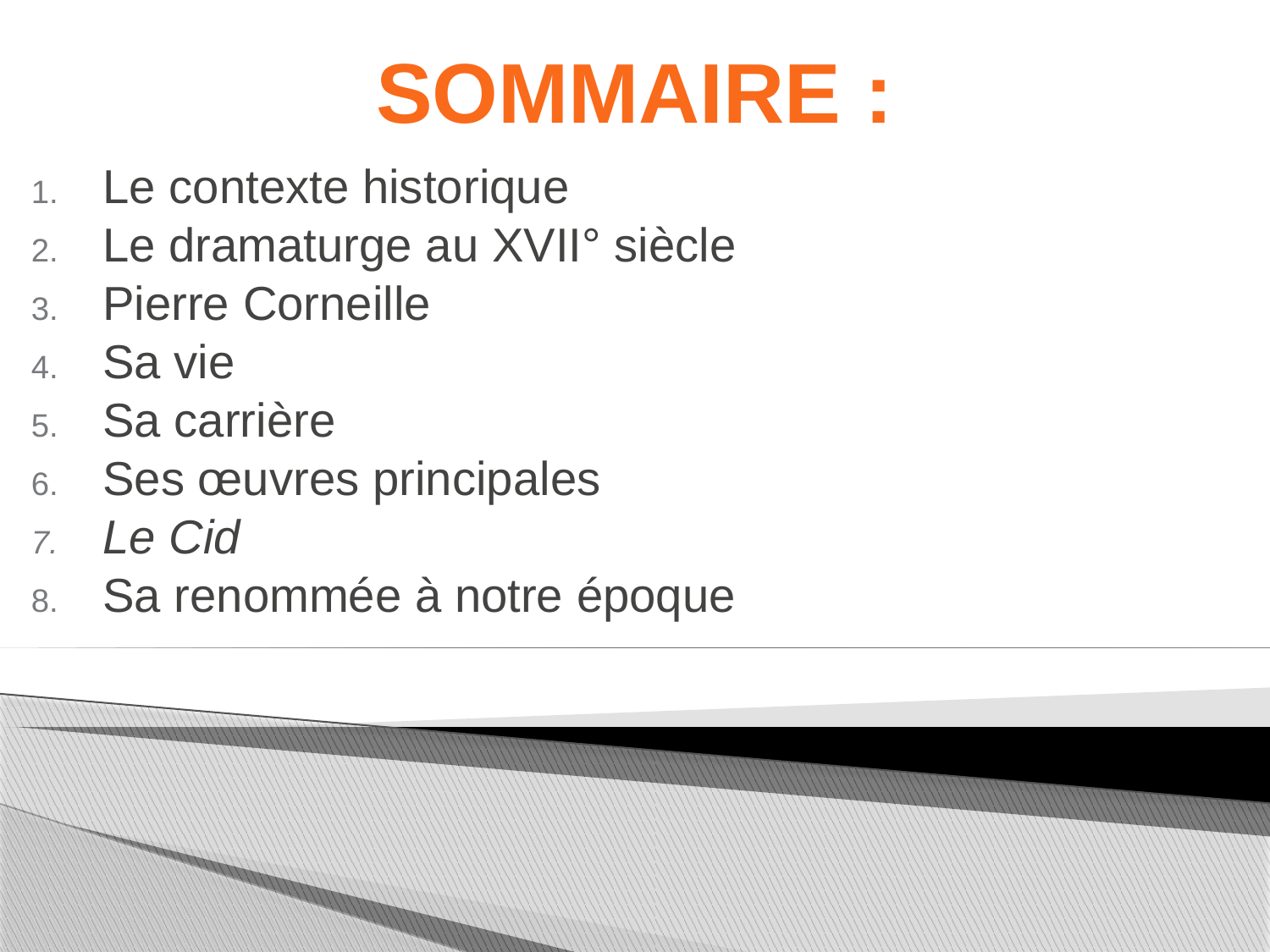

# SOMMAIRE :
Le contexte historique
Le dramaturge au XVII° siècle
Pierre Corneille
Sa vie
Sa carrière
Ses œuvres principales
Le Cid
Sa renommée à notre époque